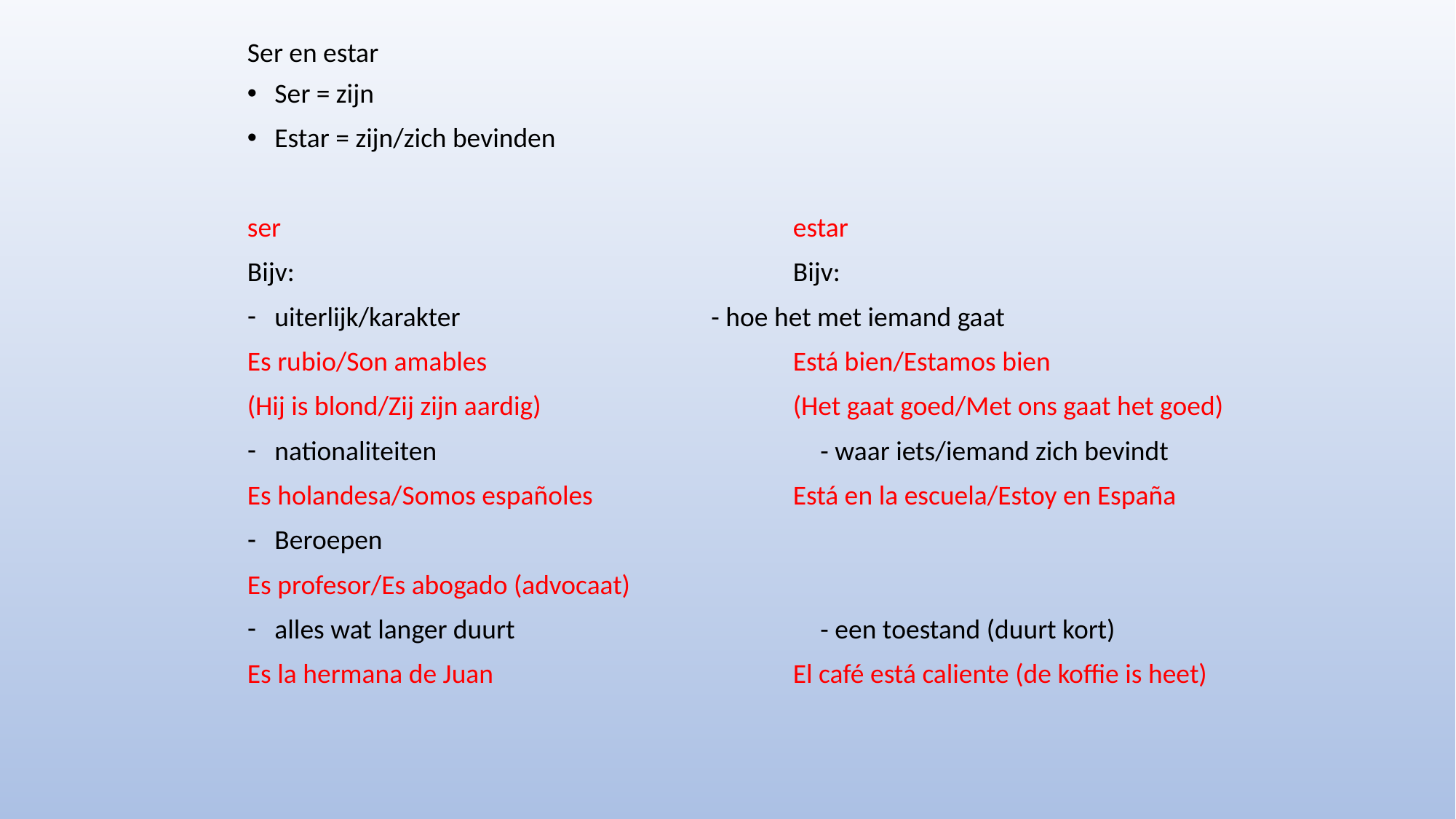

# Ser en estar
Ser = zijn
Estar = zijn/zich bevinden

ser					estar
Bijv:					Bijv:
uiterlijk/karakter			- hoe het met iemand gaat
Es rubio/Son amables			Está bien/Estamos bien
(Hij is blond/Zij zijn aardig)			(Het gaat goed/Met ons gaat het goed)
nationaliteiten				- waar iets/iemand zich bevindt
Es holandesa/Somos españoles		Está en la escuela/Estoy en España
Beroepen
Es profesor/Es abogado (advocaat)
alles wat langer duurt			- een toestand (duurt kort)
Es la hermana de Juan			El café está caliente (de koffie is heet)